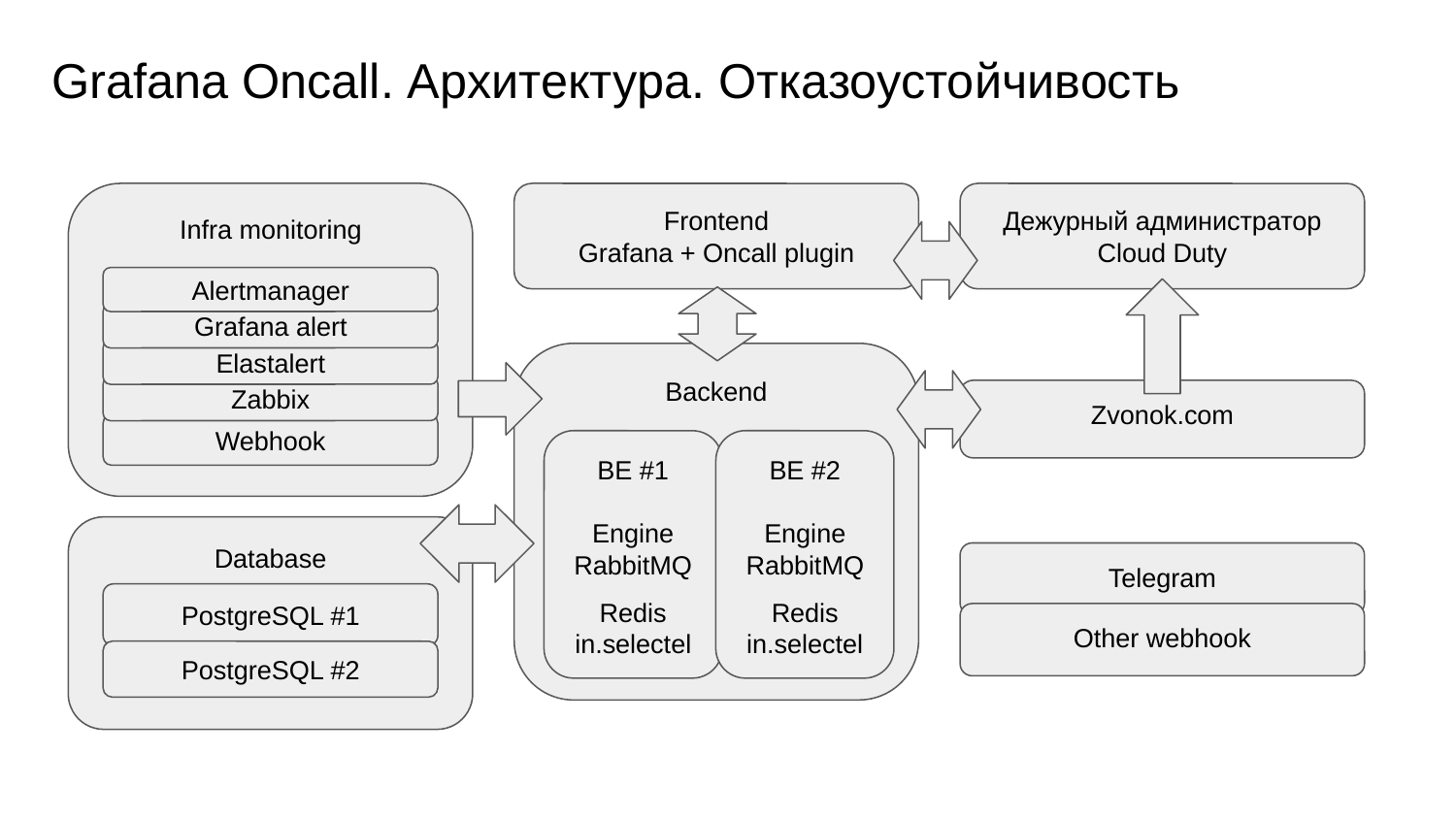

# Grafana Oncall. Архитектура. Отказоустойчивость

Infra monitoring
Webhook
Дежурный администратор
Cloud Duty
BE

Frontend
Grafana + Oncall plugin

Alertmanager

Grafana alert
Elastalert
Backend
BE #1

Engine
RabbitMQ
Redis
in.selectel
BE #2

Engine
RabbitMQ
Redis
in.selectel

Zabbix
Zvonok.com

Database
PostgreSQL #1
PostgreSQL #2
Telegram
Other webhook